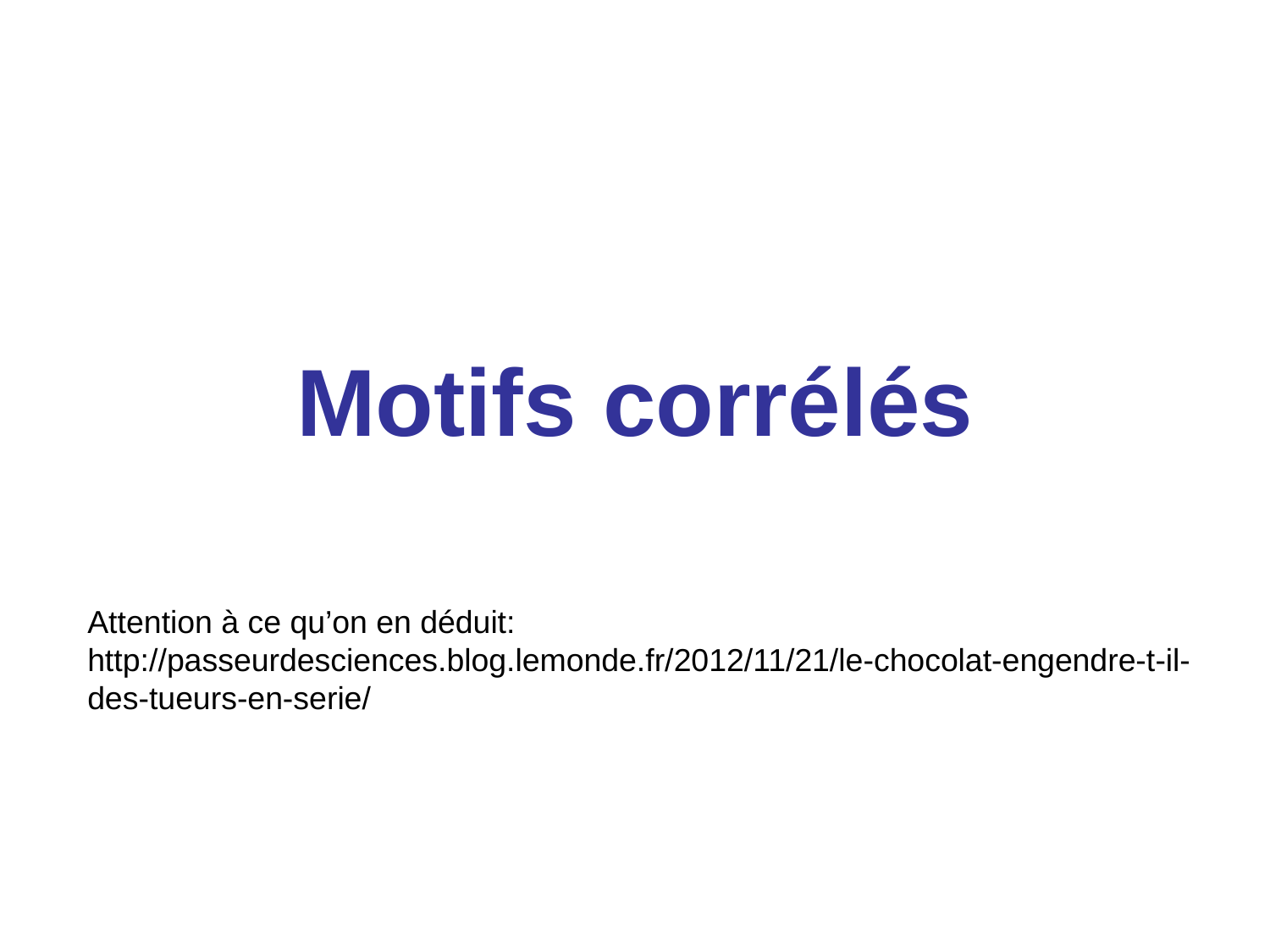

# Motifs corrélés
Attention à ce qu’on en déduit: http://passeurdesciences.blog.lemonde.fr/2012/11/21/le-chocolat-engendre-t-il-des-tueurs-en-serie/